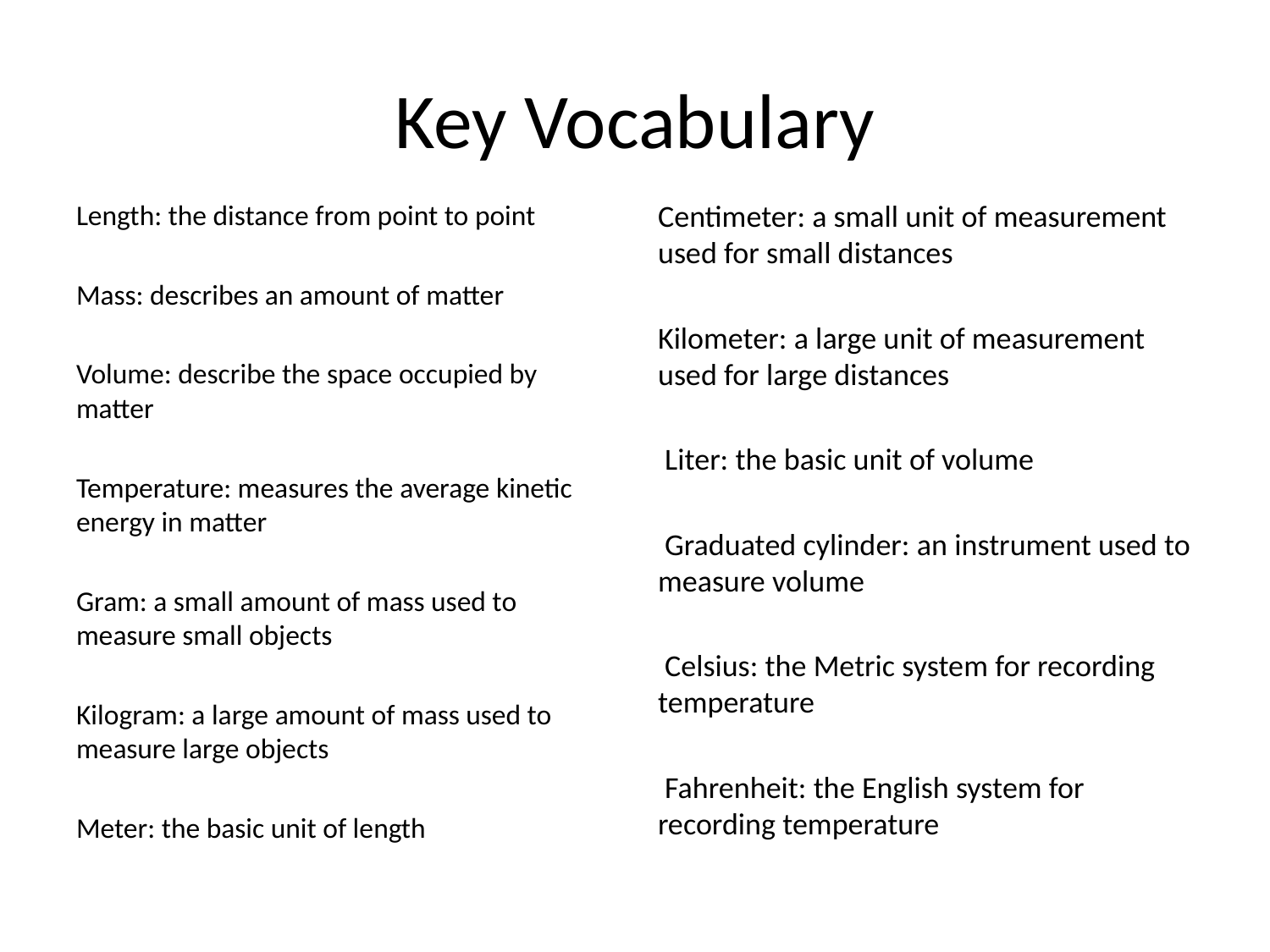

# Key Vocabulary
Length: the distance from point to point

Mass: describes an amount of matter

Volume: describe the space occupied by matter

Temperature: measures the average kinetic energy in matter

Gram: a small amount of mass used to measure small objects

Kilogram: a large amount of mass used to measure large objects

Meter: the basic unit of length

Centimeter: a small unit of measurement used for small distances

Kilometer: a large unit of measurement used for large distances

 Liter: the basic unit of volume

 Graduated cylinder: an instrument used to measure volume

 Celsius: the Metric system for recording temperature

 Fahrenheit: the English system for recording temperature